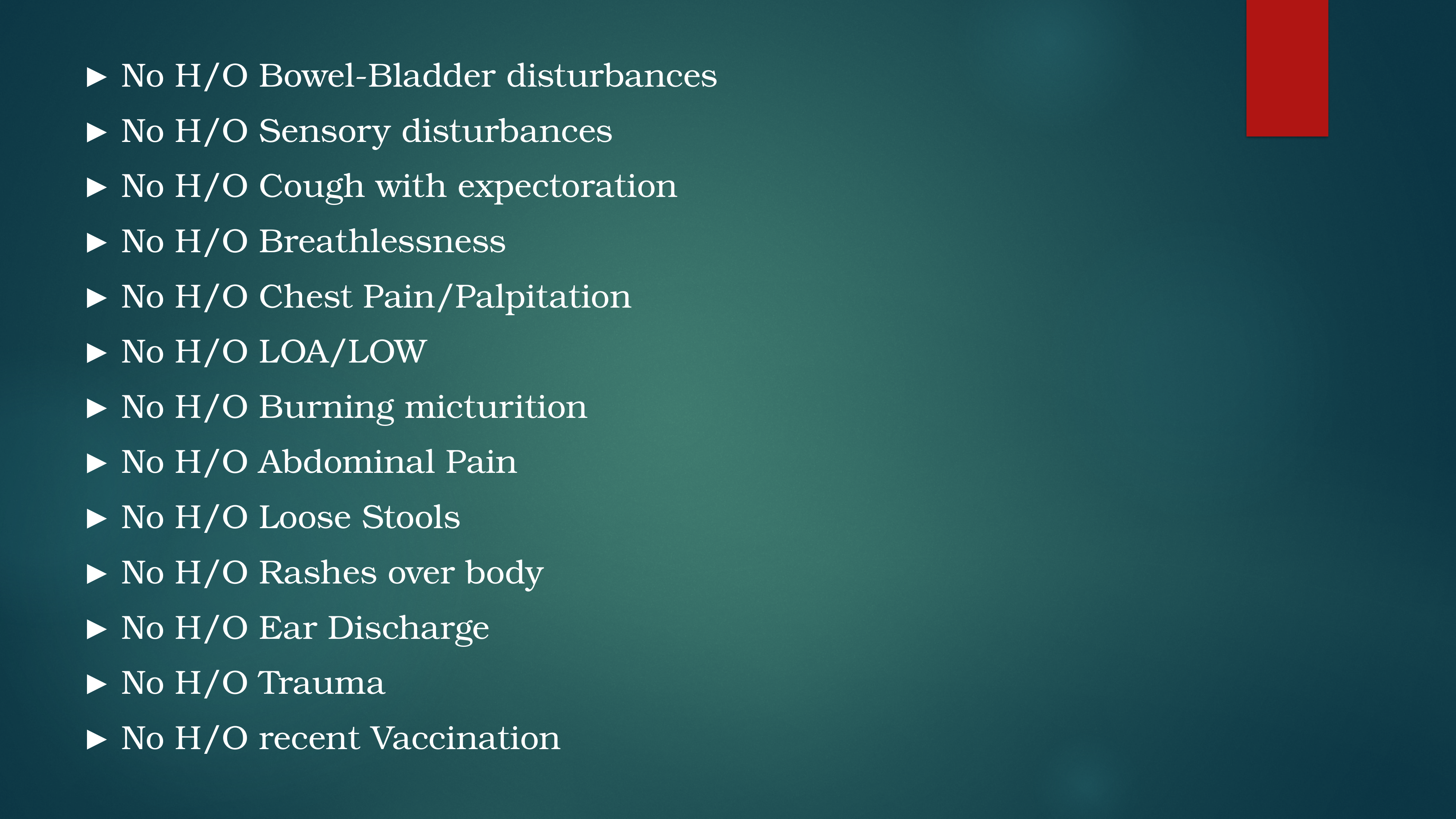

No H/O Bowel-Bladder disturbances
No H/O Sensory disturbances
No H/O Cough with expectoration
No H/O Breathlessness
No H/O Chest Pain/Palpitation
No H/O LOA/LOW
No H/O Burning micturition
No H/O Abdominal Pain
No H/O Loose Stools
No H/O Rashes over body
No H/O Ear Discharge
No H/O Trauma
No H/O recent Vaccination